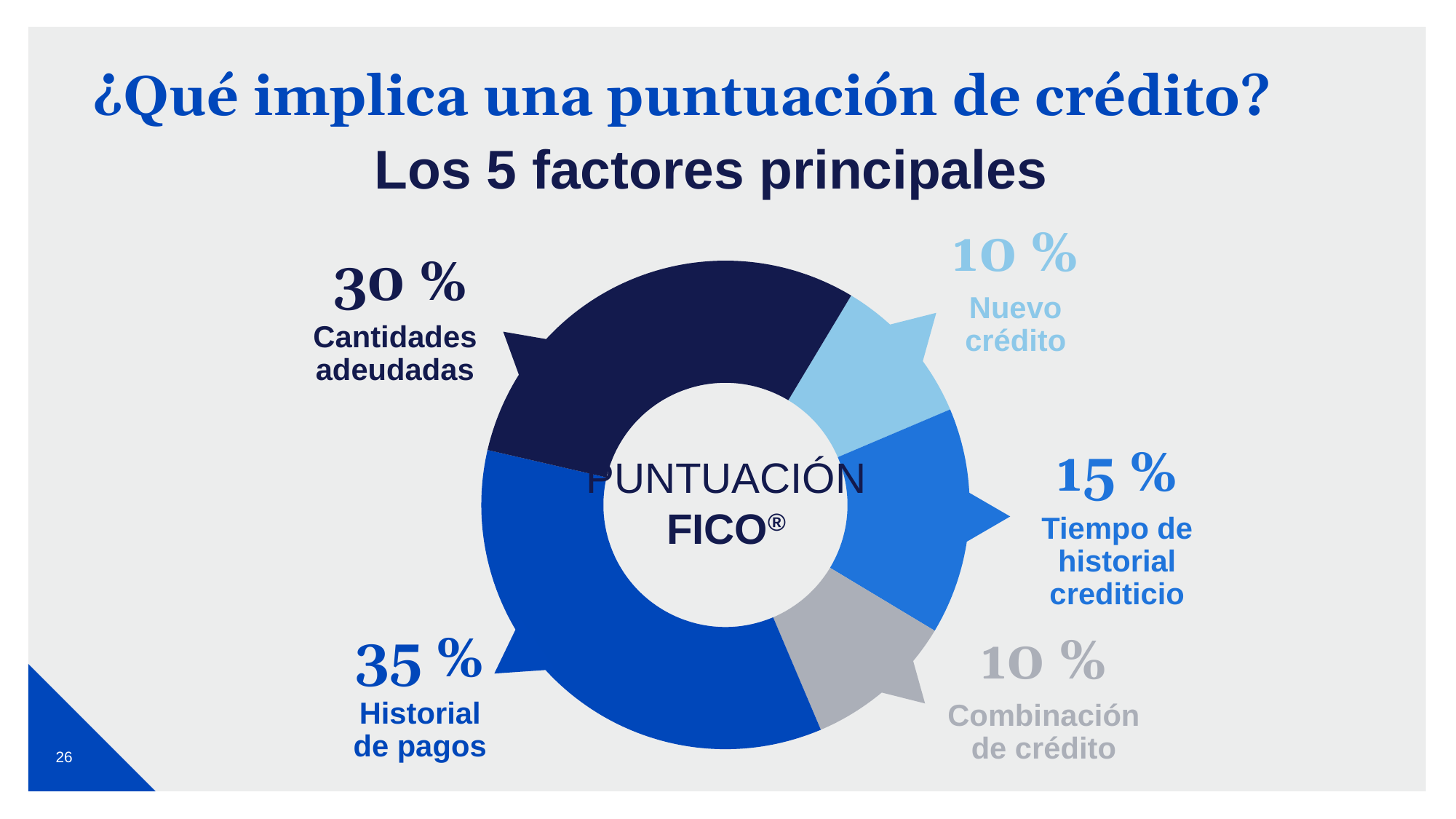

# ¿Qué implica una puntuación de crédito?
Los 5 factores principales
10 %
30 %

### Chart

| Category | Percent |
|---|---|
| New Credit | 10.0 |
| Length of Credit History | 15.0 |
| Credit Mix | 10.0 |
| Payment History | 35.0 |
| Amounts Owed | 30.0 |
Nuevo
crédito

Cantidades adeudadas

15 %
PUNTUACIÓN FICO®

Tiempo de historial crediticio
35 %
10 %

Historial
de pagos
Combinación
de crédito